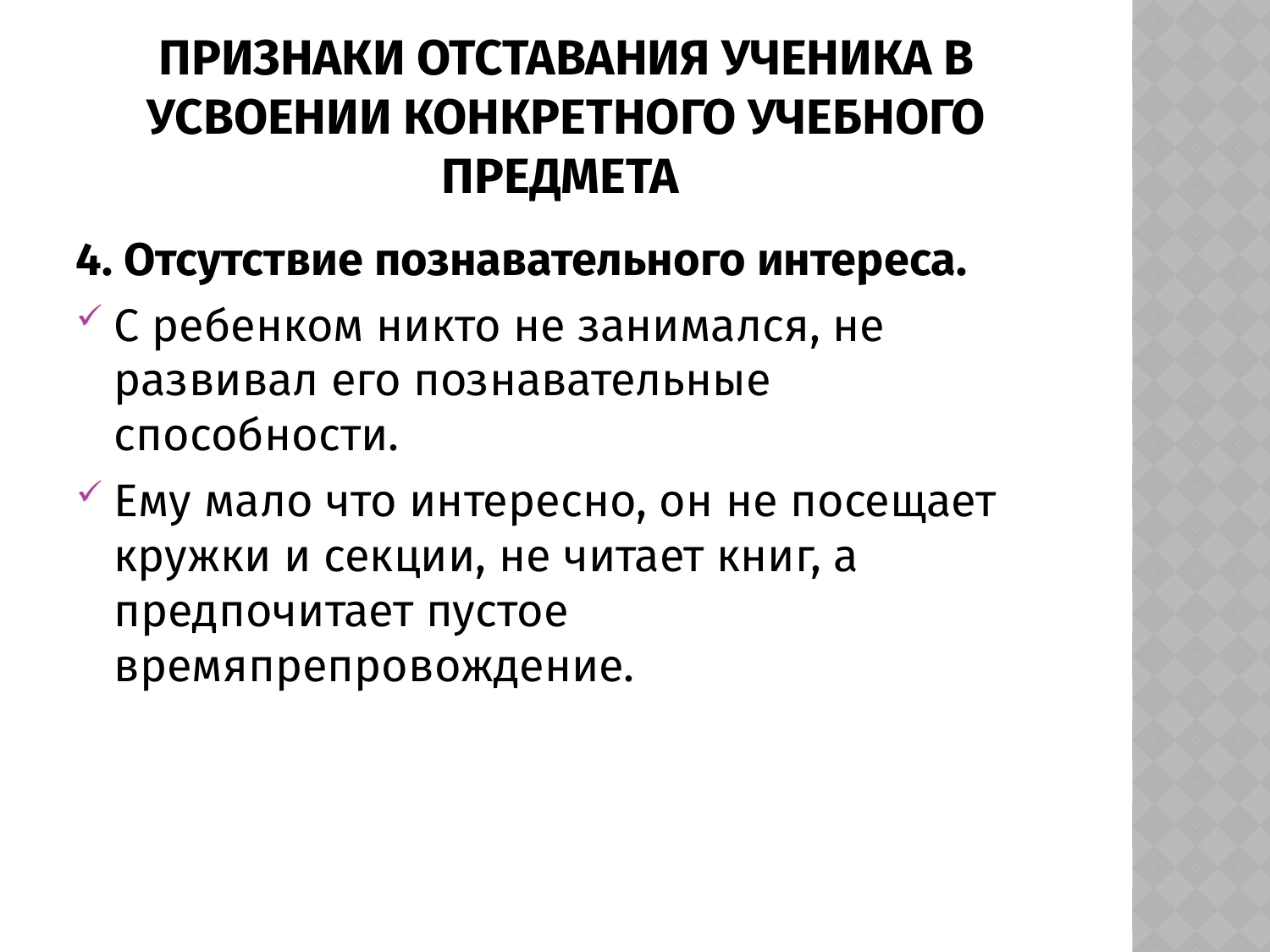

# Признаки отставания ученика в усвоении конкретного учебного предмета
4. Отсутствие познавательного интереса.
С ребенком никто не занимался, не развивал его познавательные способности.
Ему мало что интересно, он не посещает кружки и секции, не читает книг, а предпочитает пустое времяпрепровождение.